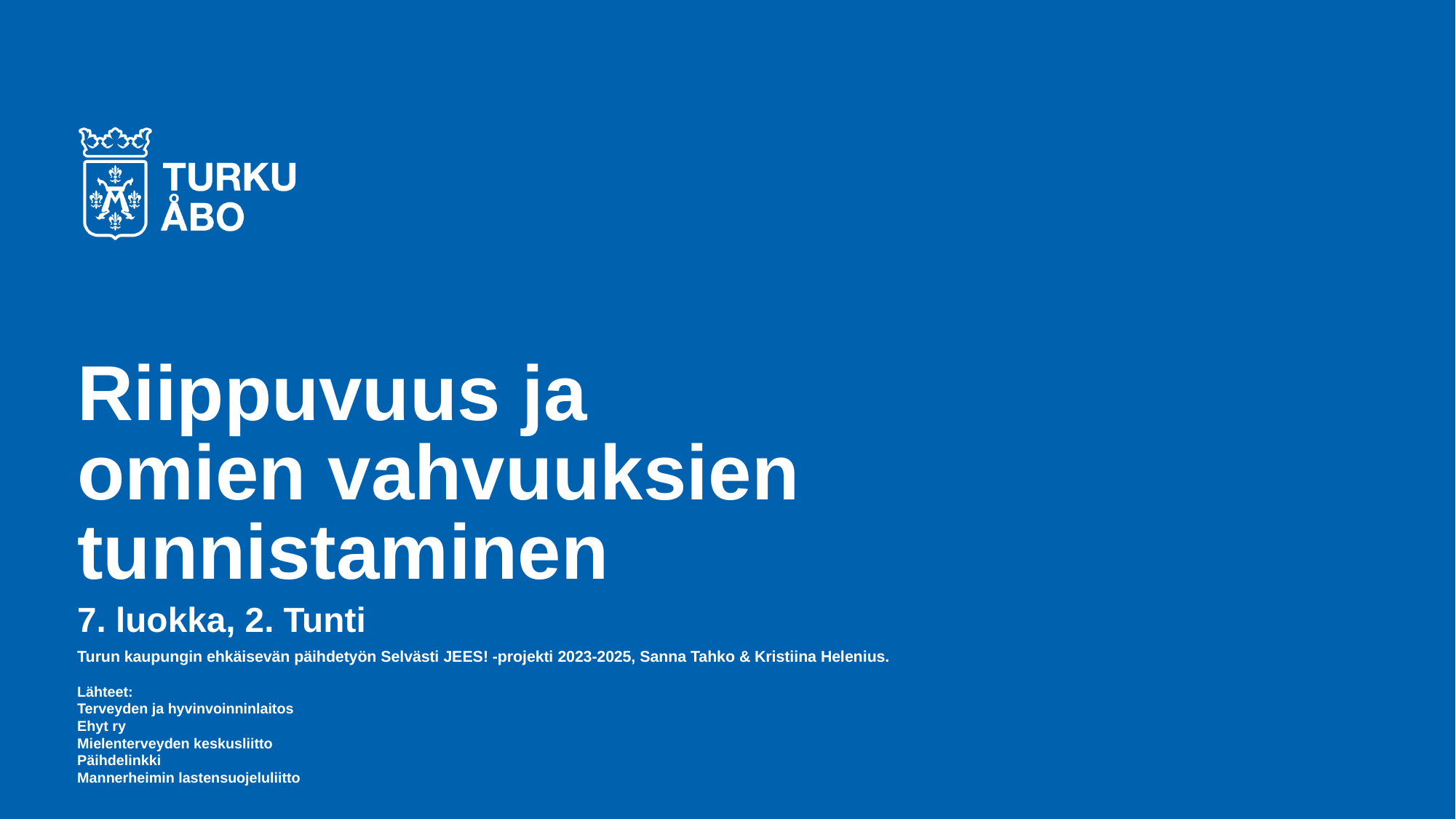

# Riippuvuus ja omien vahvuuksien tunnistaminen
7. luokka, 2. Tunti
Turun kaupungin ehkäisevän päihdetyön Selvästi JEES! -projekti 2023-2025, Sanna Tahko & Kristiina Helenius.

Lähteet:
Terveyden ja hyvinvoinninlaitos
Ehyt ry
Mielenterveyden keskusliitto
Päihdelinkki
Mannerheimin lastensuojeluliitto